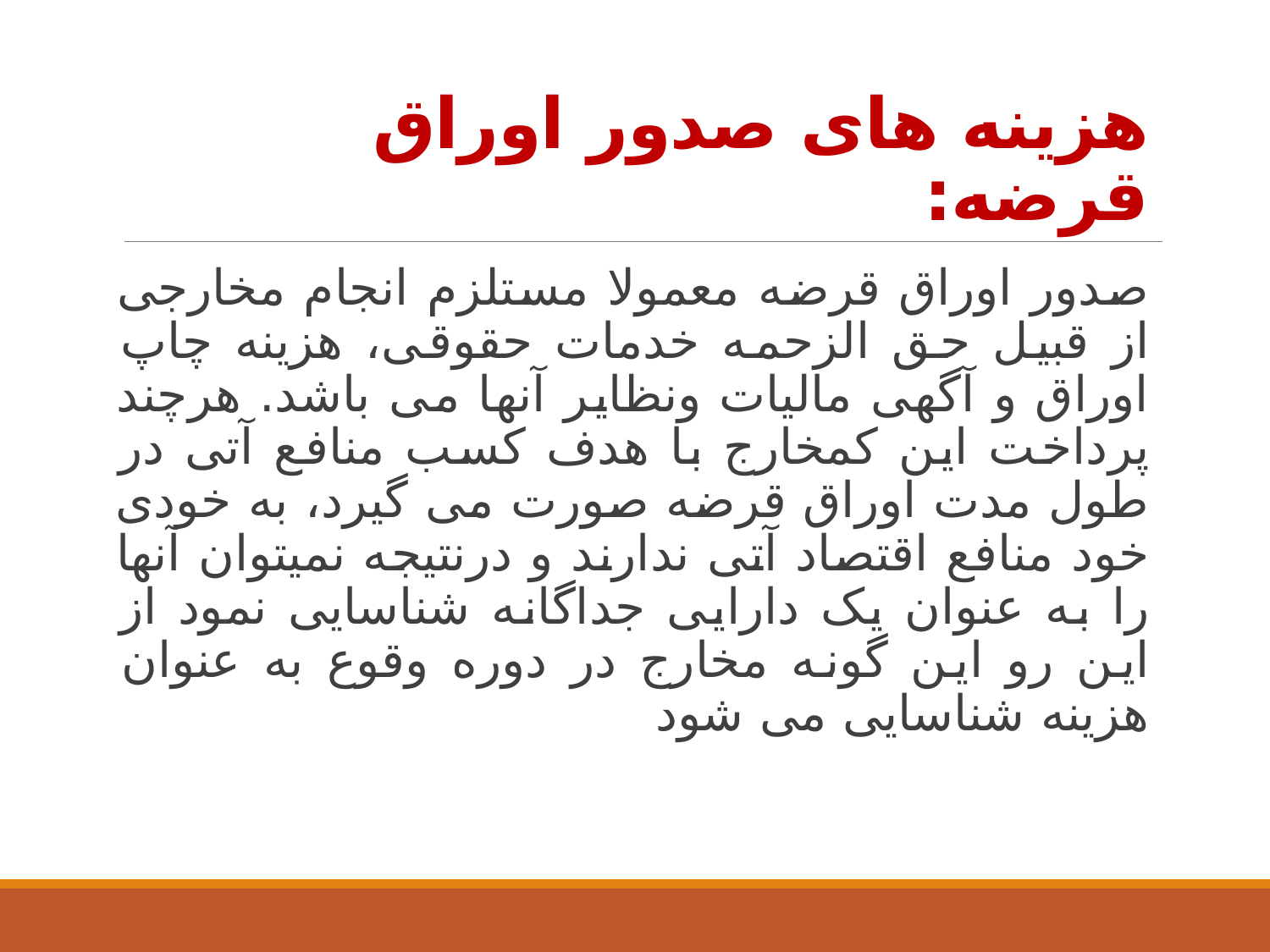

# هزینه های صدور اوراق قرضه:
صدور اوراق قرضه معمولا مستلزم انجام مخارجی از قبیل حق الزحمه خدمات حقوقی، هزینه چاپ اوراق و آگهی مالیات ونظایر آنها می باشد. هرچند پرداخت این کمخارج با هدف کسب منافع آتی در طول مدت اوراق قرضه صورت می گیرد، به خودی خود منافع اقتصاد آتی ندارند و درنتیجه نمیتوان آنها را به عنوان یک دارایی جداگانه شناسایی نمود از این رو این گونه مخارج در دوره وقوع به عنوان هزینه شناسایی می شود